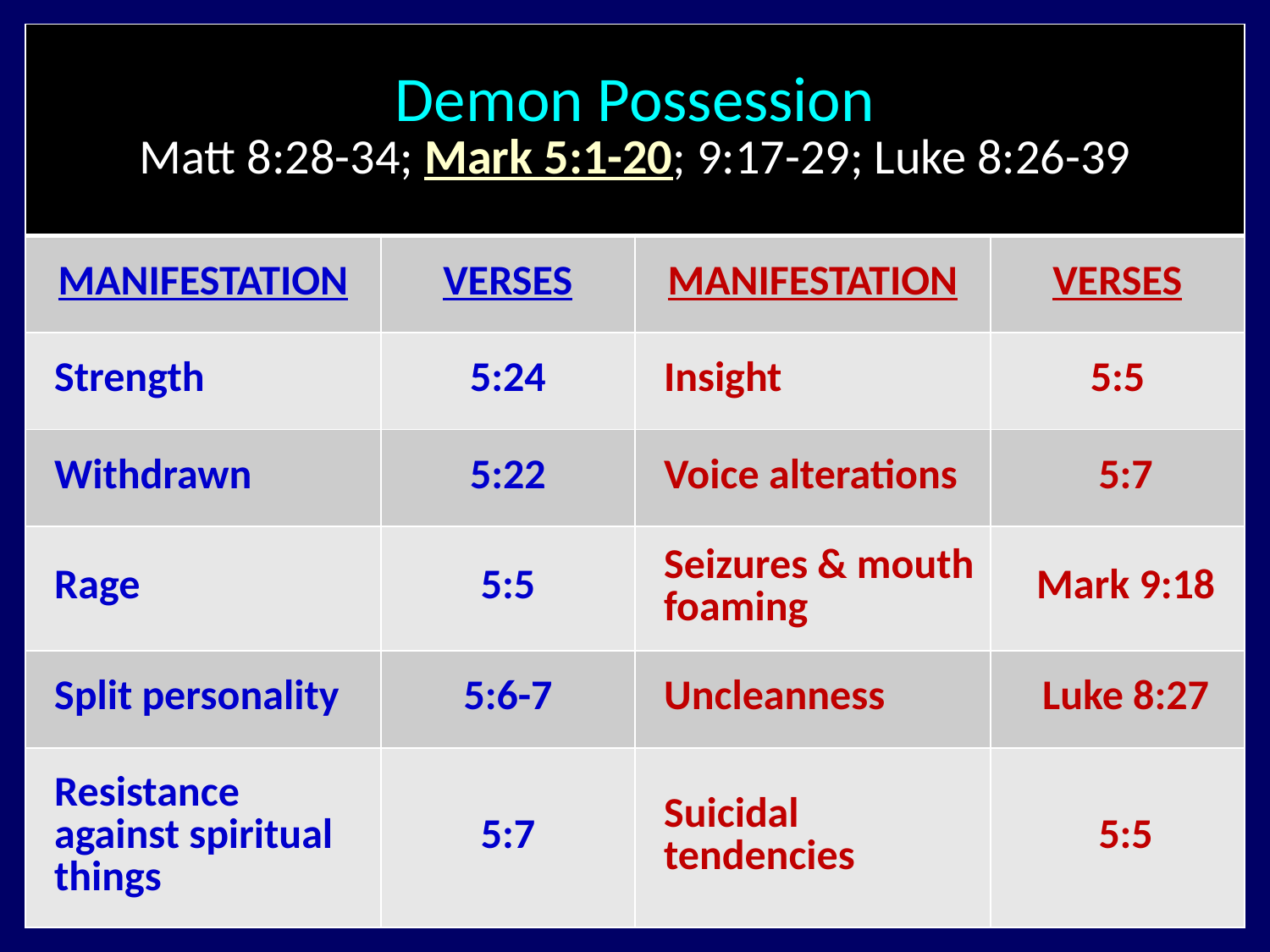

| Demon Possession Matt 8:28-34; Mark 5:1-20; 9:17-29; Luke 8:26-39 |  |  |  |
| --- | --- | --- | --- |
| MANIFESTATION | VERSES | MANIFESTATION | VERSES |
| Strength | 5:24 | Insight | 5:5 |
| Withdrawn | 5:22 | Voice alterations | 5:7 |
| Rage | 5:5 | Seizures & mouth foaming | Mark 9:18 |
| Split personality | 5:6-7 | Uncleanness | Luke 8:27 |
| Resistance against spiritual things | 5:7 | Suicidal tendencies | 5:5 |